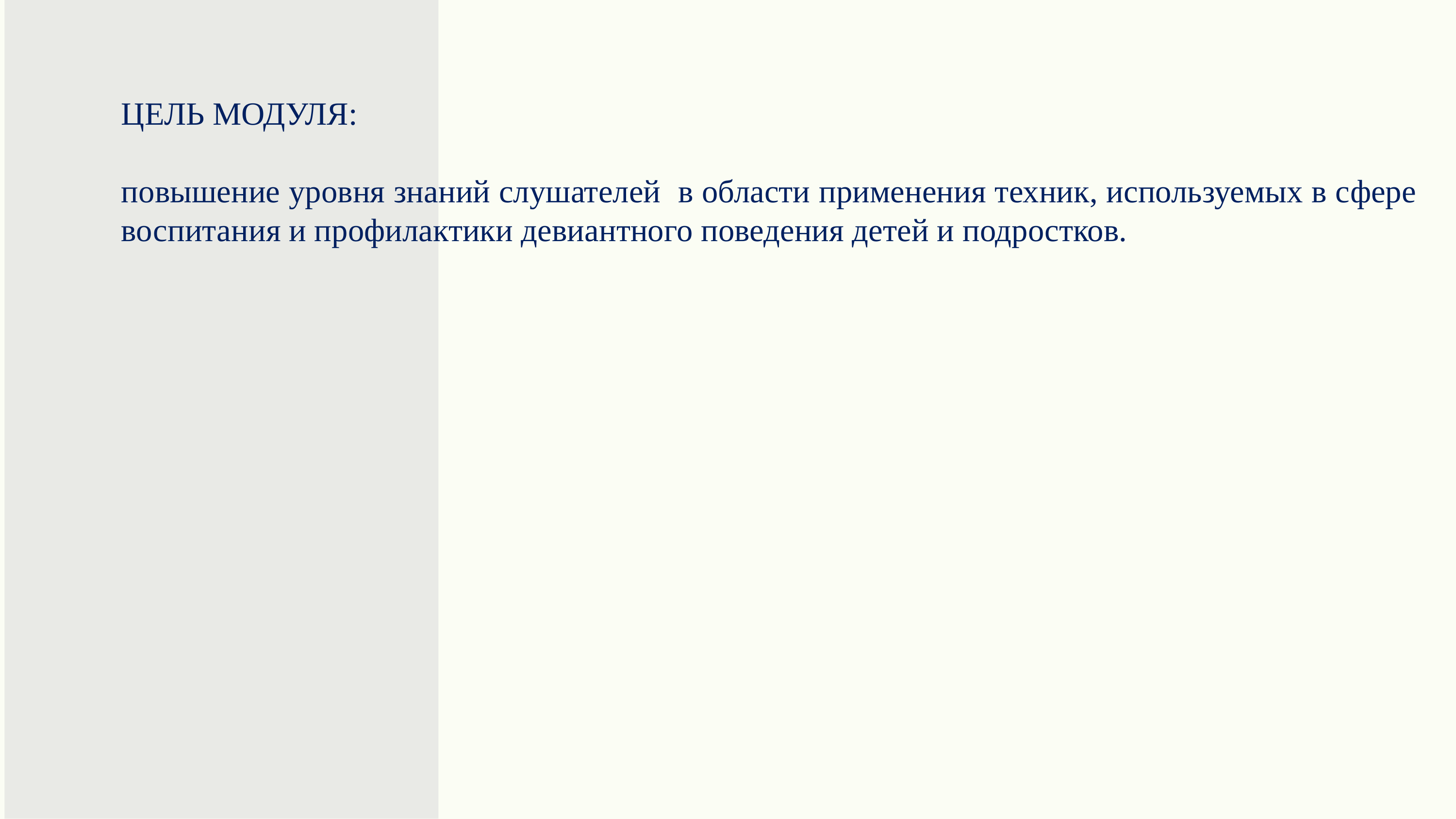

ЦЕЛЬ МОДУЛЯ:

повышение уровня знаний слушателей  в области применения техник, используемых в сфере воспитания и профилактики девиантного поведения детей и подростков.